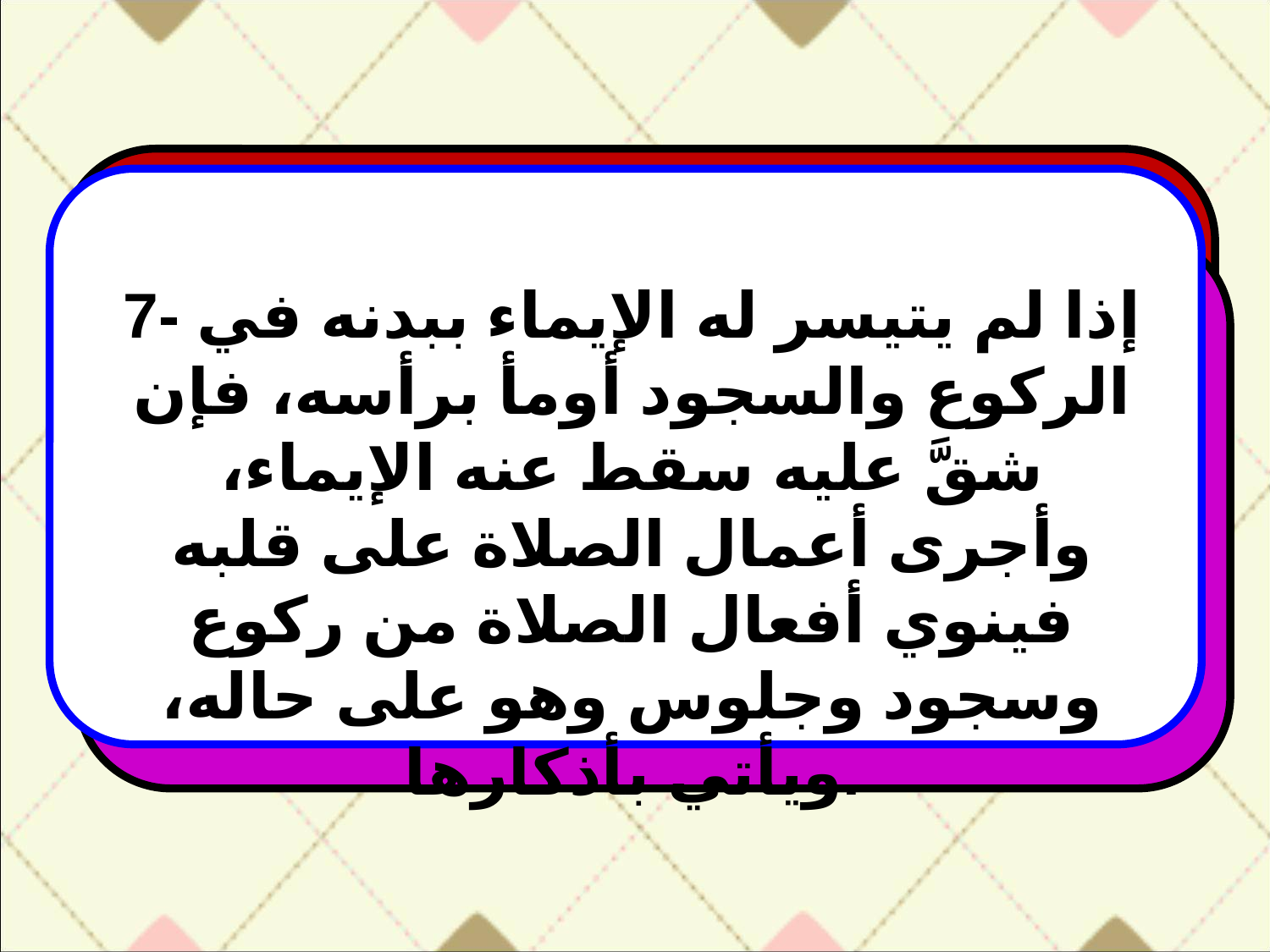

7- إذا لم يتيسر له الإيماء ببدنه في الركوع والسجود أومأ برأسه، فإن شقَّ عليه سقط عنه الإيماء، وأجرى أعمال الصلاة على قلبه فينوي أفعال الصلاة من ركوع وسجود وجلوس وهو على حاله، ويأتي بأذكارها.